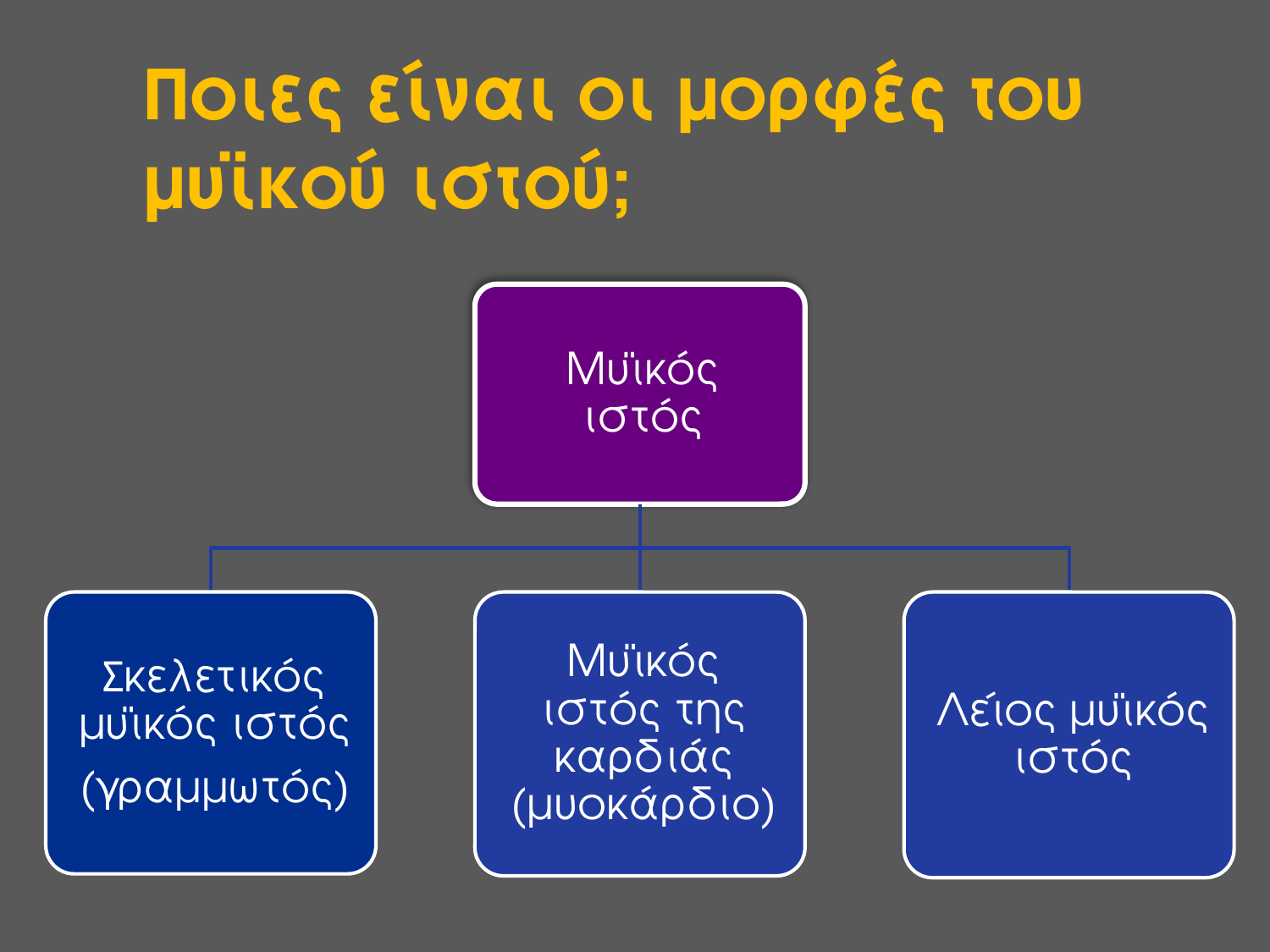

# Ποιες είναι οι μορφές του μυϊκού ιστού;
Μυϊκός ιστός
Σκελετικός μυϊκός ιστός
(γραμμωτός)
Μυϊκός ιστός της καρδιάς (μυοκάρδιο)
Λείος μυϊκός ιστός